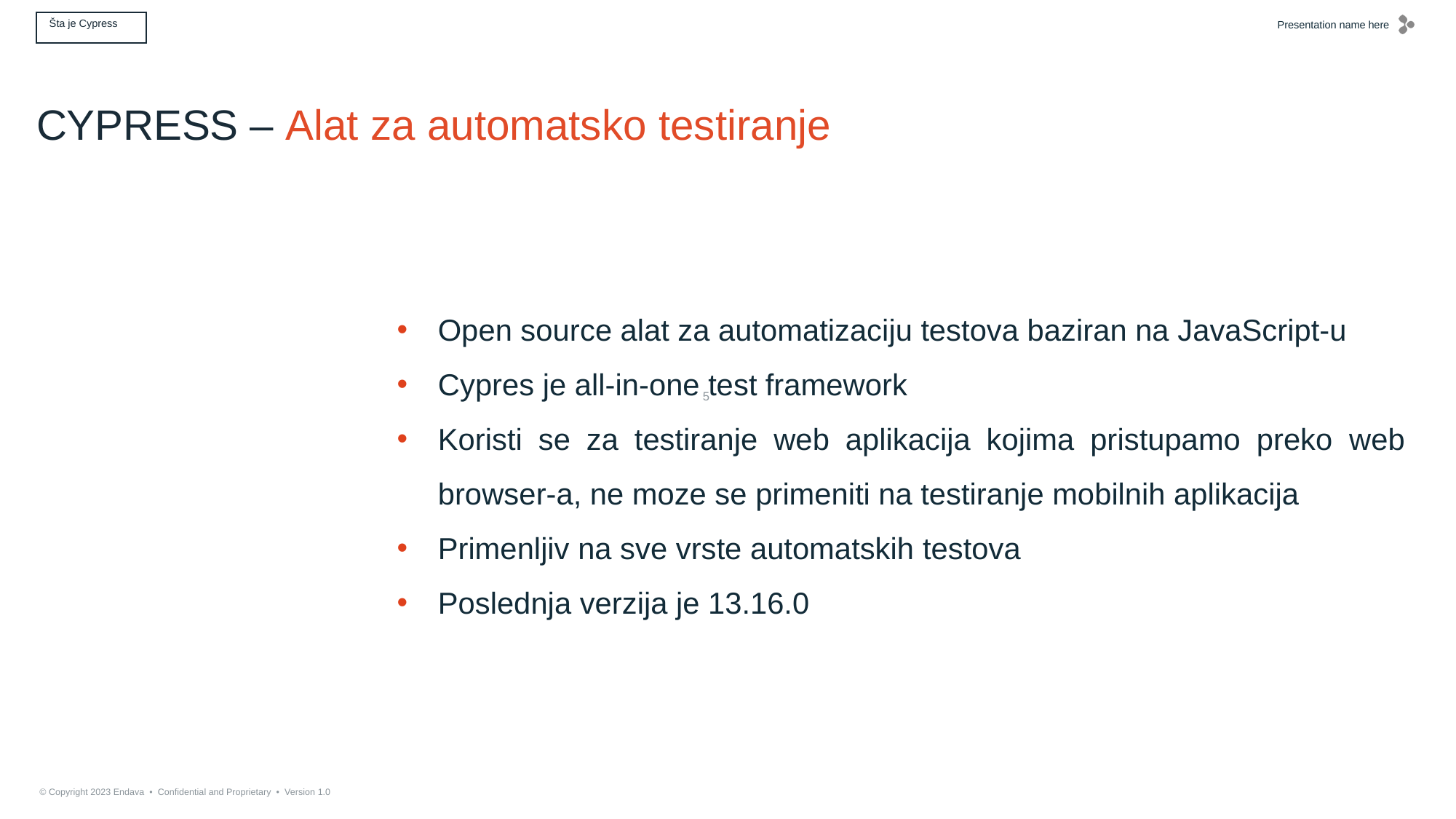

Šta je Cypress
CYPRESS – Alat za automatsko testiranje
Open source alat za automatizaciju testova baziran na JavaScript-u
Cypres je all-in-one test framework
Koristi se za testiranje web aplikacija kojima pristupamo preko web browser-a, ne moze se primeniti na testiranje mobilnih aplikacija
Primenljiv na sve vrste automatskih testova
Poslednja verzija je 13.16.0

5